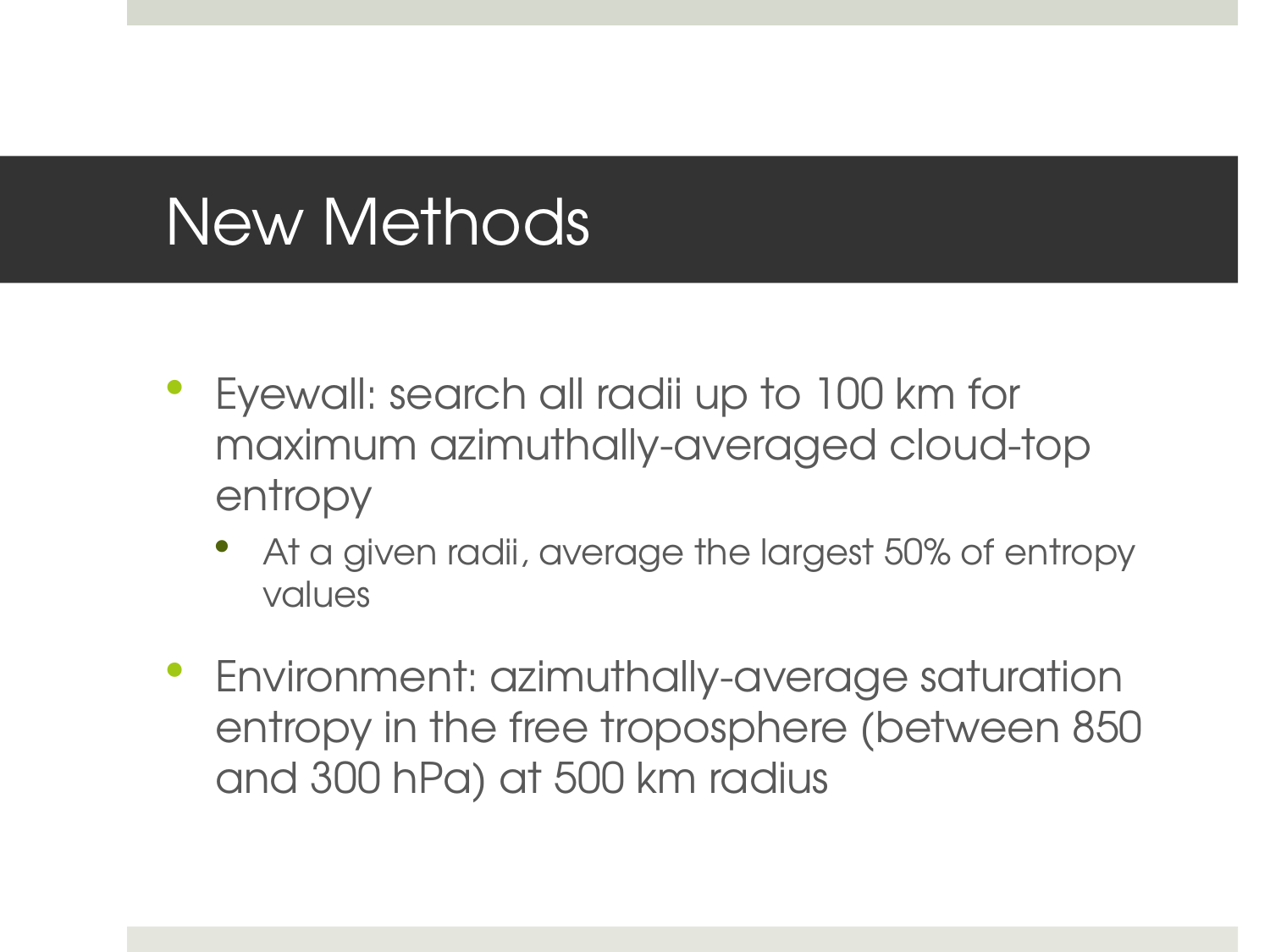

# New Methods
Eyewall: search all radii up to 100 km for maximum azimuthally-averaged cloud-top entropy
At a given radii, average the largest 50% of entropy values
Environment: azimuthally-average saturation entropy in the free troposphere (between 850 and 300 hPa) at 500 km radius